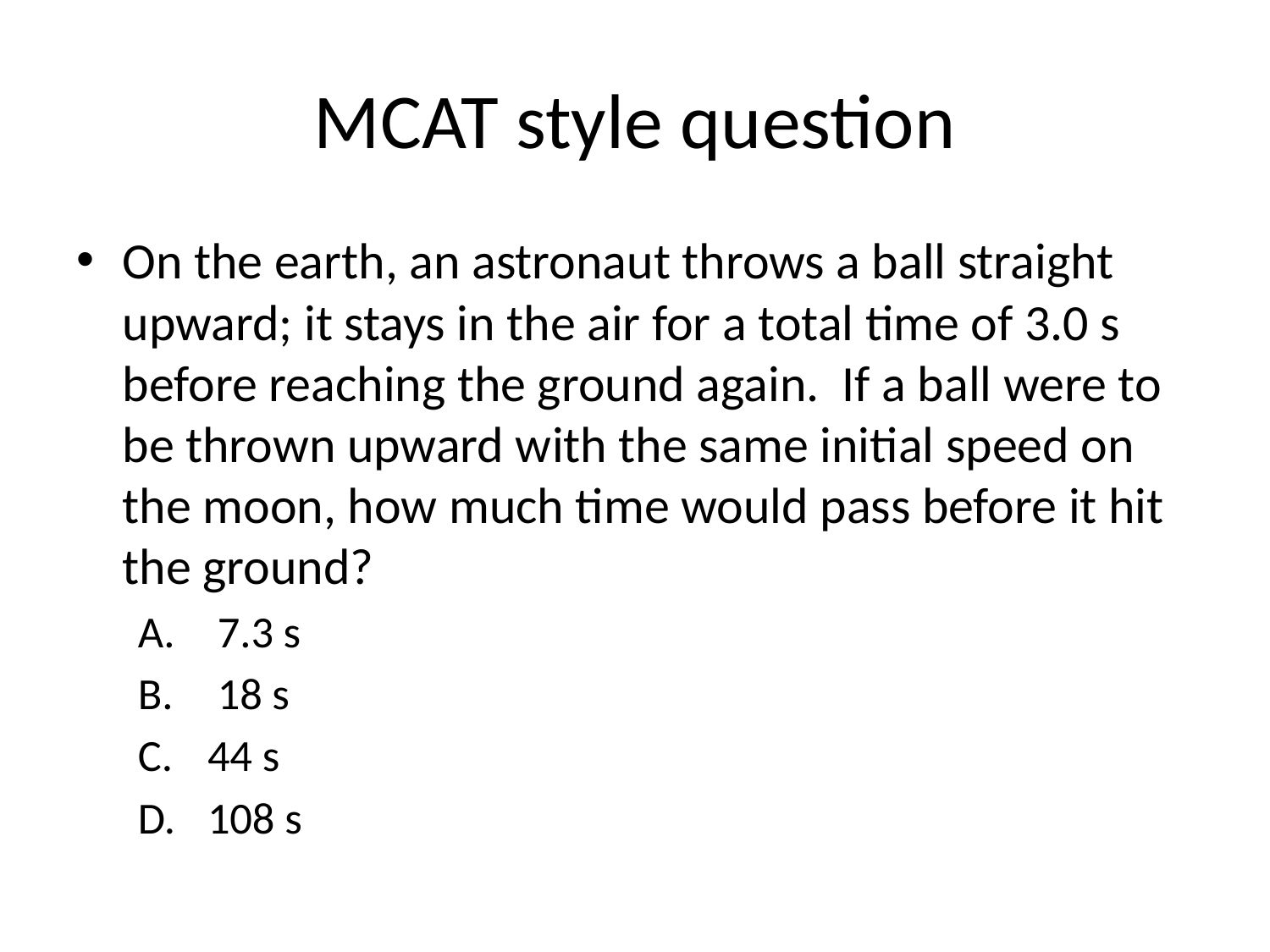

# MCAT style question
On the earth, an astronaut throws a ball straight upward; it stays in the air for a total time of 3.0 s before reaching the ground again.  If a ball were to be thrown upward with the same initial speed on the moon, how much time would pass before it hit the ground?
 7.3 s
 18 s
44 s
108 s